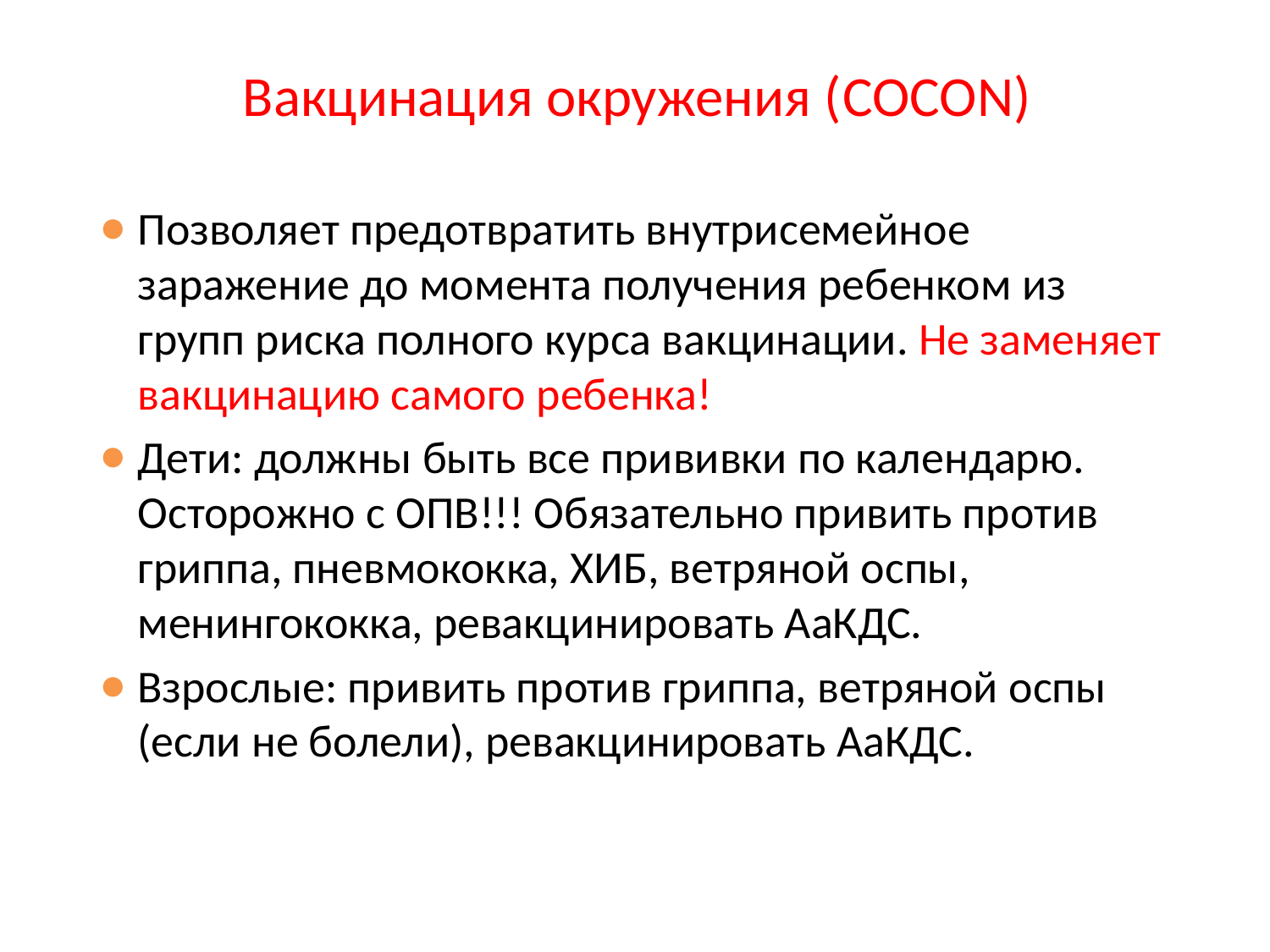

# Вакцинация окружения (COCON)
Позволяет предотвратить внутрисемейное заражение до момента получения ребенком из групп риска полного курса вакцинации. Не заменяет вакцинацию самого ребенка!
Дети: должны быть все прививки по календарю. Осторожно с ОПВ!!! Обязательно привить против гриппа, пневмококка, ХИБ, ветряной оспы, менингококка, ревакцинировать АаКДС.
Взрослые: привить против гриппа, ветряной оспы (если не болели), ревакцинировать АаКДС.